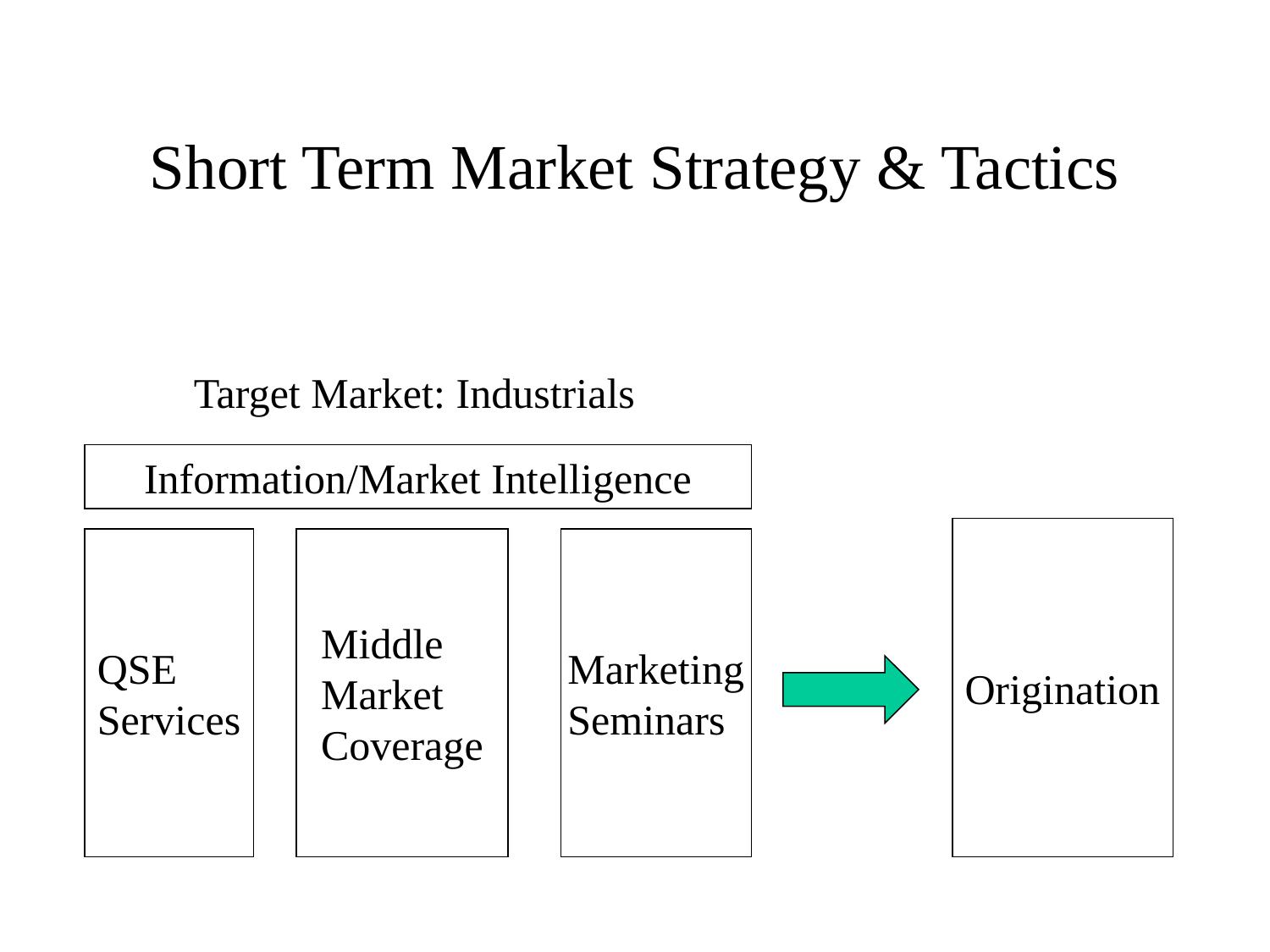

# Short Term Market Strategy & Tactics
Target Market: Industrials
Information/Market Intelligence
Origination
QSE
Services
Middle
Market
Coverage
Marketing
Seminars